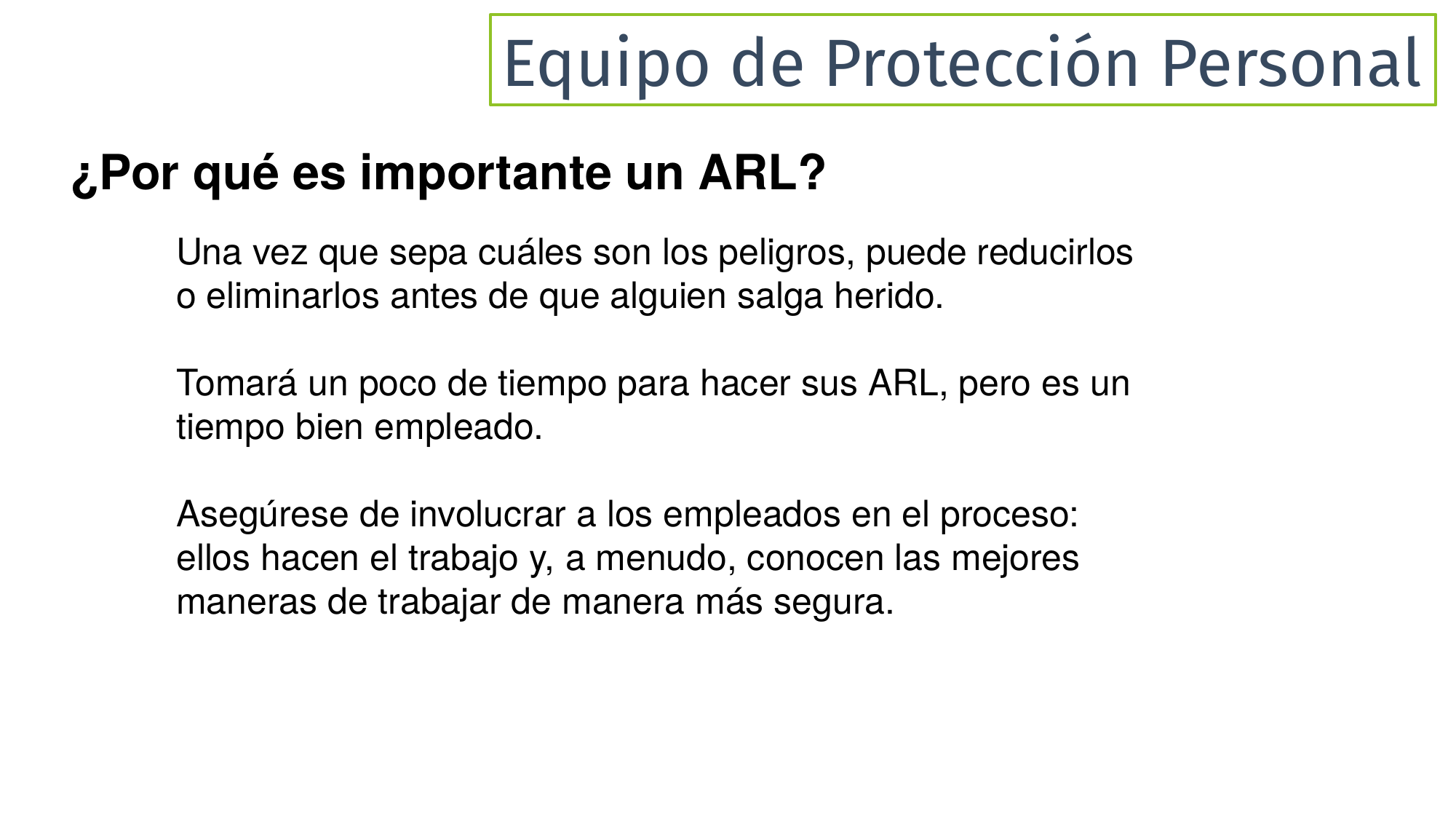

Equipo de Protección Personal
# ¿Por qué es importante un ARL?

Una vez que sepa cuáles son los peligros, puede reducirlos o eliminarlos antes de que alguien salga herido.

Tomará un poco de tiempo para hacer sus ARL, pero es un tiempo bien empleado.

Asegúrese de involucrar a los empleados en el proceso: ellos hacen el trabajo y, a menudo, conocen las mejores maneras de trabajar de manera más segura.